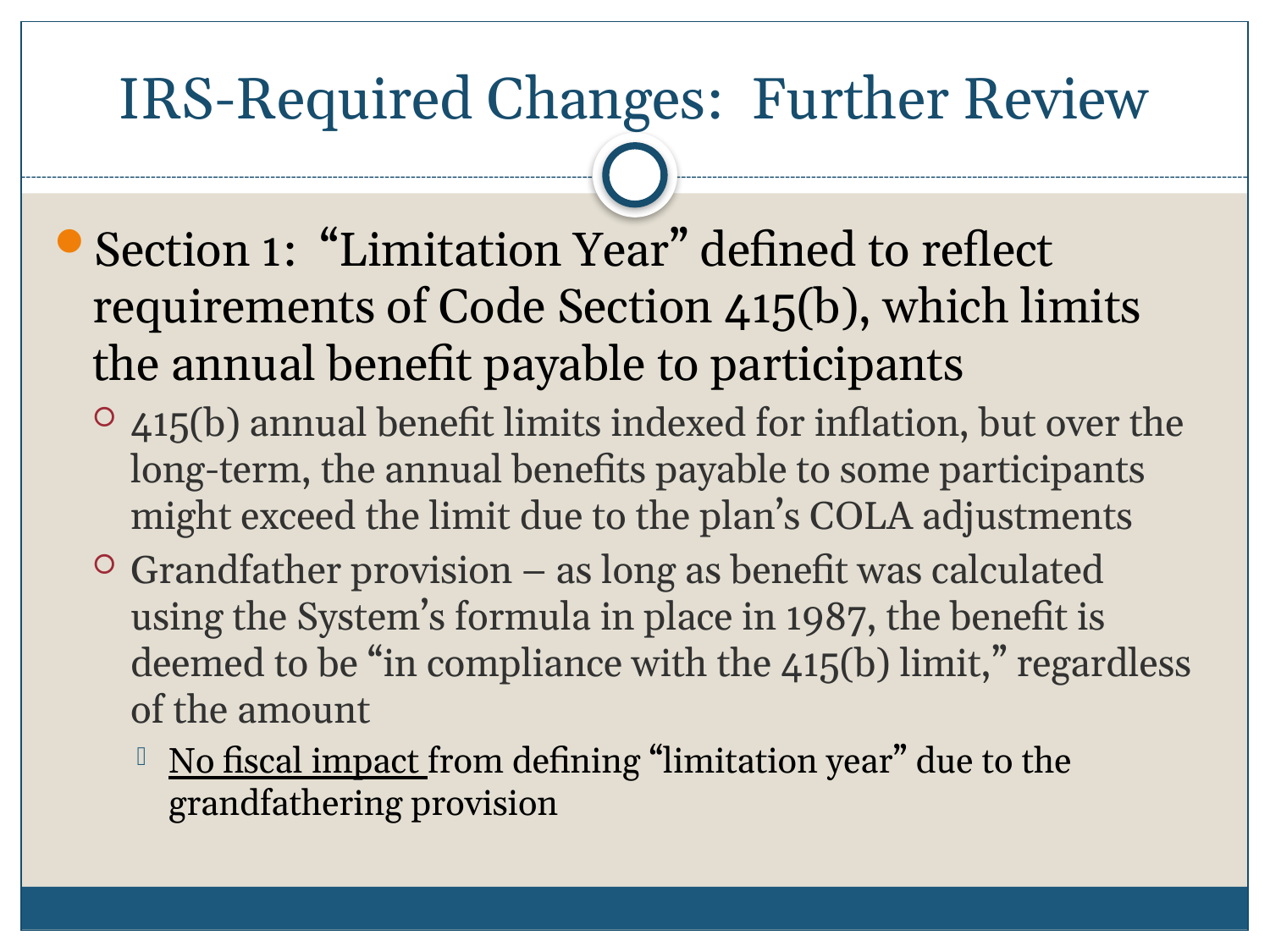

# IRS-Required Changes:  Further Review
Section 1:  “Limitation Year” defined to reflect requirements of Code Section 415(b), which limits the annual benefit payable to participants
415(b) annual benefit limits indexed for inflation, but over the long-term, the annual benefits payable to some participants might exceed the limit due to the plan’s COLA adjustments
Grandfather provision – as long as benefit was calculated   using the System’s formula in place in 1987, the benefit is deemed to be “in compliance with the 415(b) limit,” regardless of the amount
No fiscal impact from defining “limitation year” due to the grandfathering provision